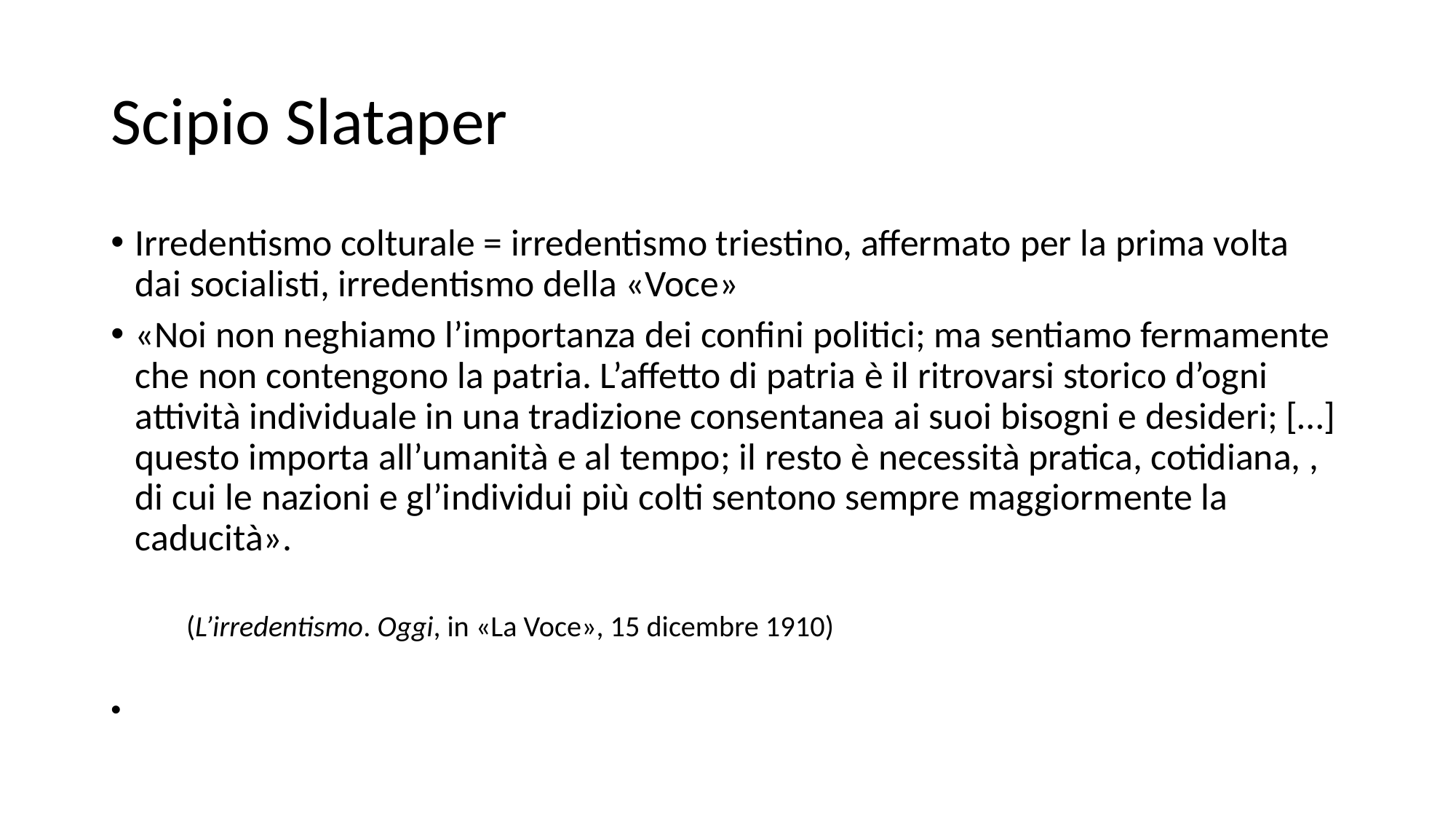

# Scipio Slataper
Irredentismo colturale = irredentismo triestino, affermato per la prima volta dai socialisti, irredentismo della «Voce»
«Noi non neghiamo l’importanza dei confini politici; ma sentiamo fermamente che non contengono la patria. L’affetto di patria è il ritrovarsi storico d’ogni attività individuale in una tradizione consentanea ai suoi bisogni e desideri; […] questo importa all’umanità e al tempo; il resto è necessità pratica, cotidiana, , di cui le nazioni e gl’individui più colti sentono sempre maggiormente la caducità».

			(L’irredentismo. Oggi, in «La Voce», 15 dicembre 1910)